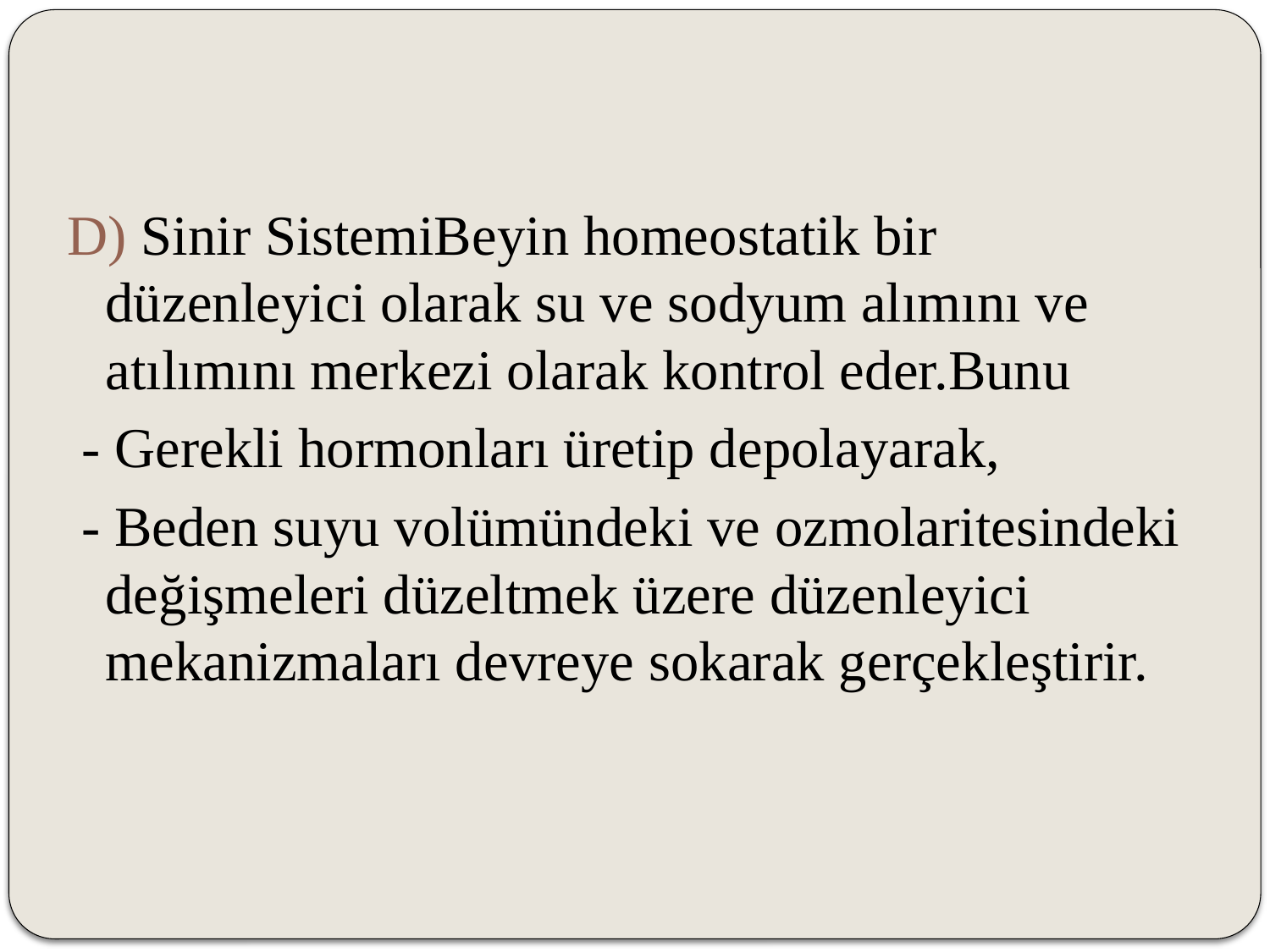

D) Sinir SistemiBeyin homeostatik bir düzenleyici olarak su ve sodyum alımını ve atılımını merkezi olarak kontrol eder.Bunu
 - Gerekli hormonları üretip depolayarak,
 - Beden suyu volümündeki ve ozmolaritesindeki değişmeleri düzeltmek üzere düzenleyici mekanizmaları devreye sokarak gerçekleştirir.